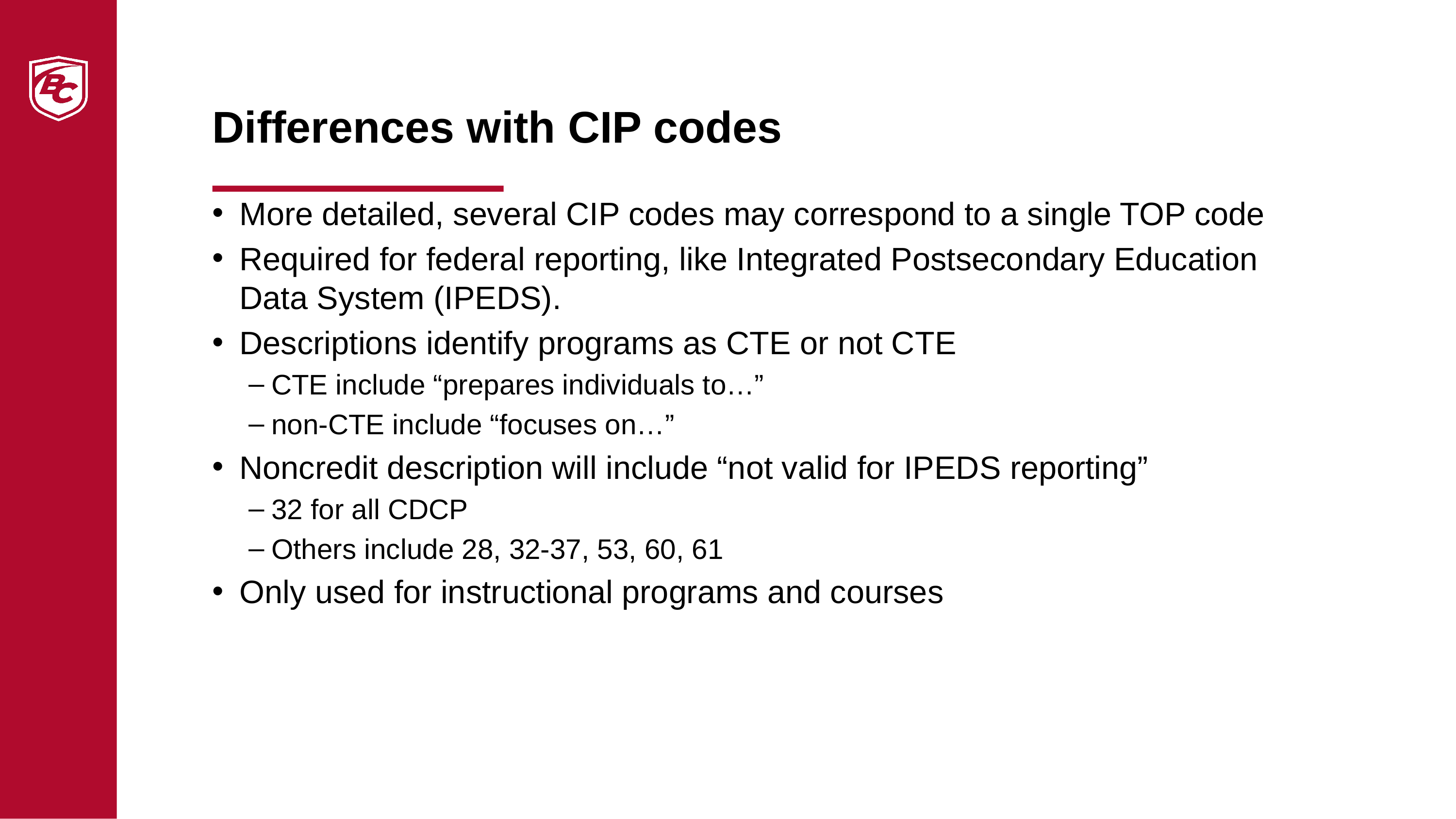

# Differences with CIP codes
More detailed, several CIP codes may correspond to a single TOP code
Required for federal reporting, like Integrated Postsecondary Education Data System (IPEDS).
Descriptions identify programs as CTE or not CTE
CTE include “prepares individuals to…”
non-CTE include “focuses on…”
Noncredit description will include “not valid for IPEDS reporting”
32 for all CDCP
Others include 28, 32-37, 53, 60, 61
Only used for instructional programs and courses